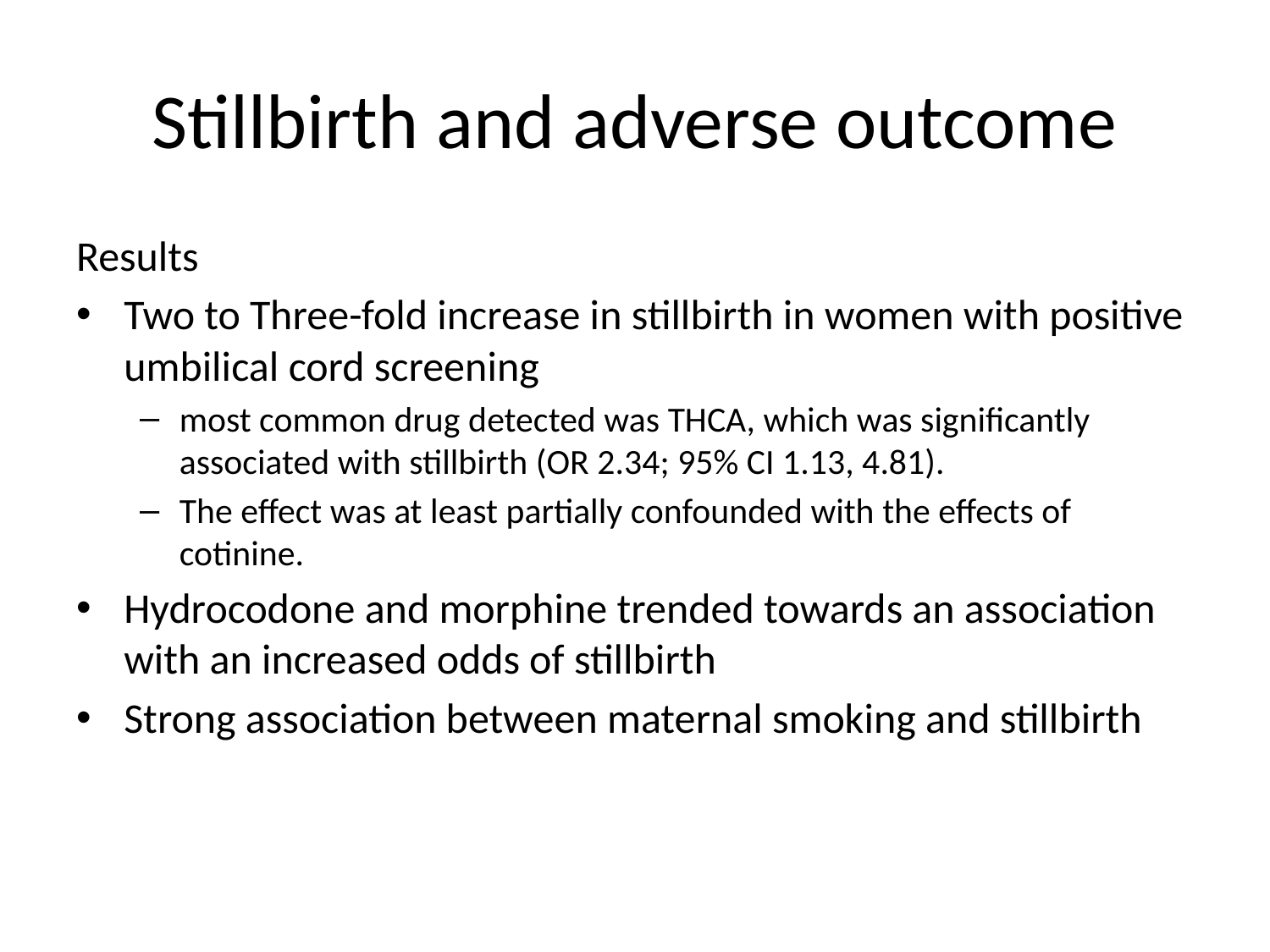

# Stillbirth and adverse outcome
Results
Two to Three-fold increase in stillbirth in women with positive umbilical cord screening
most common drug detected was THCA, which was significantly associated with stillbirth (OR 2.34; 95% CI 1.13, 4.81).
The effect was at least partially confounded with the effects of cotinine.
Hydrocodone and morphine trended towards an association with an increased odds of stillbirth
Strong association between maternal smoking and stillbirth